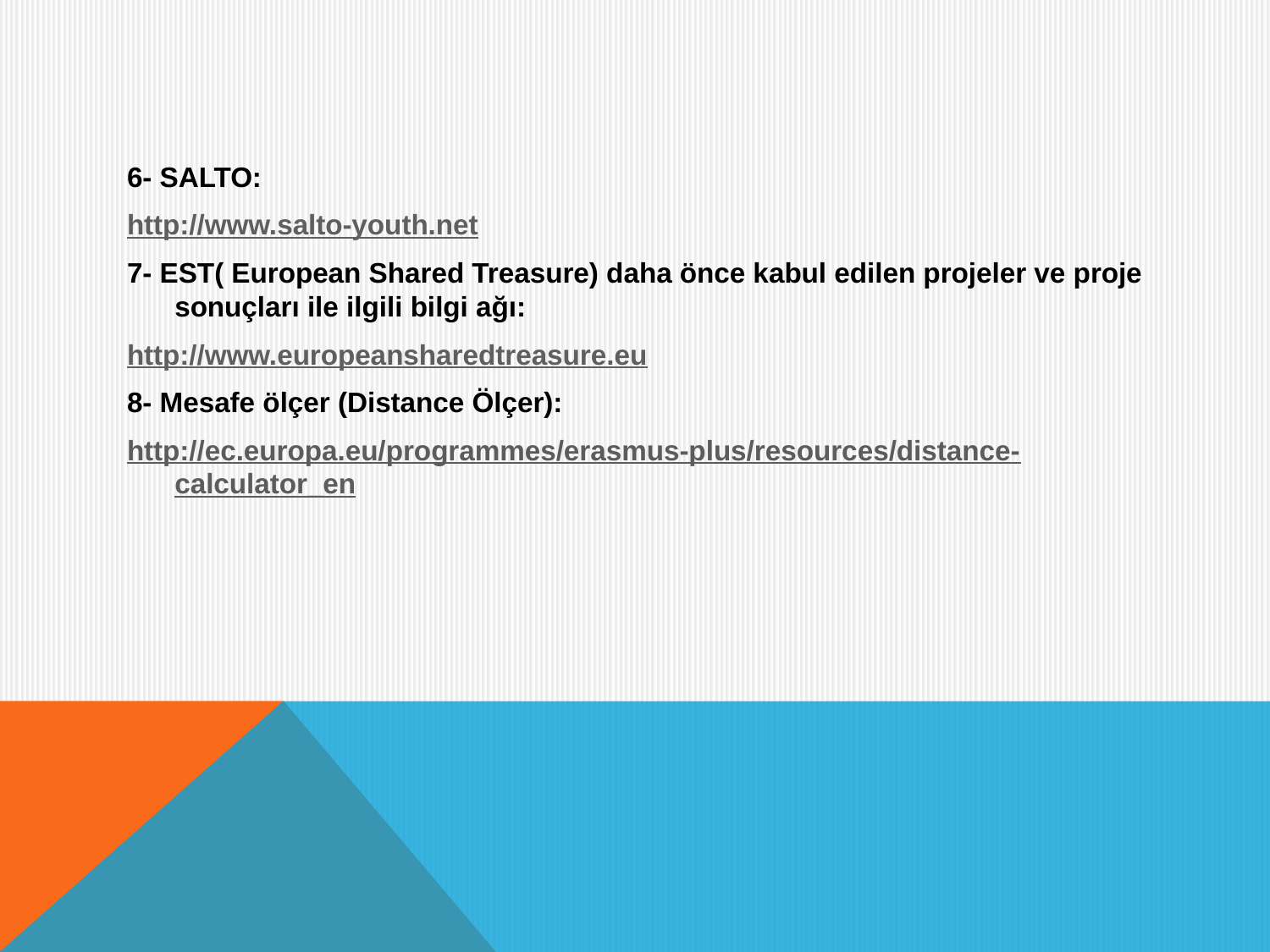

#
6- SALTO:
http://www.salto-youth.net
7- EST( European Shared Treasure) daha önce kabul edilen projeler ve proje sonuçları ile ilgili bilgi ağı:
http://www.europeansharedtreasure.eu
8- Mesafe ölçer (Distance Ölçer):
http://ec.europa.eu/programmes/erasmus-plus/resources/distance-calculator_en